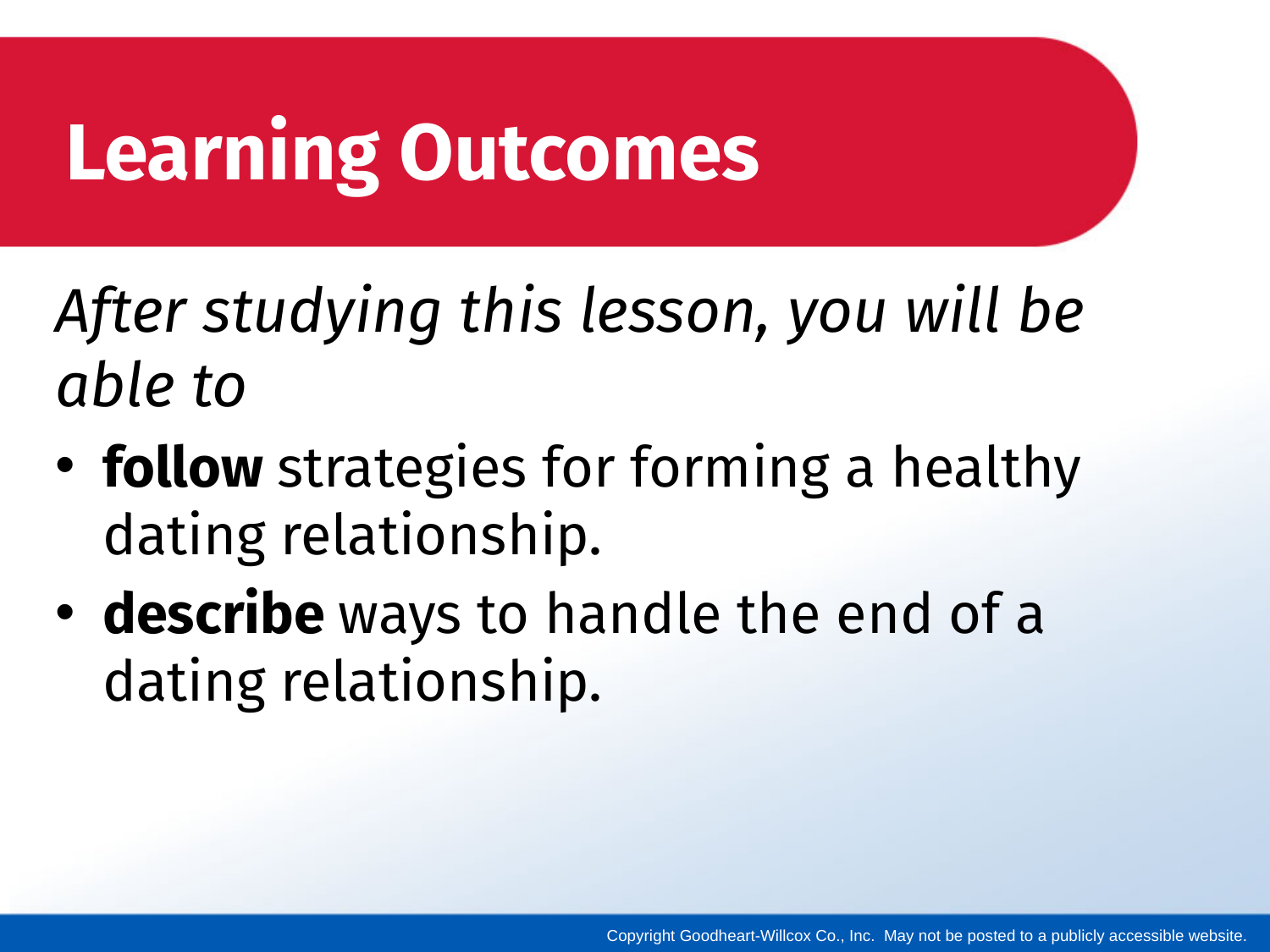

# Learning Outcomes
After studying this lesson, you will be able to
follow strategies for forming a healthy dating relationship.
describe ways to handle the end of a dating relationship.